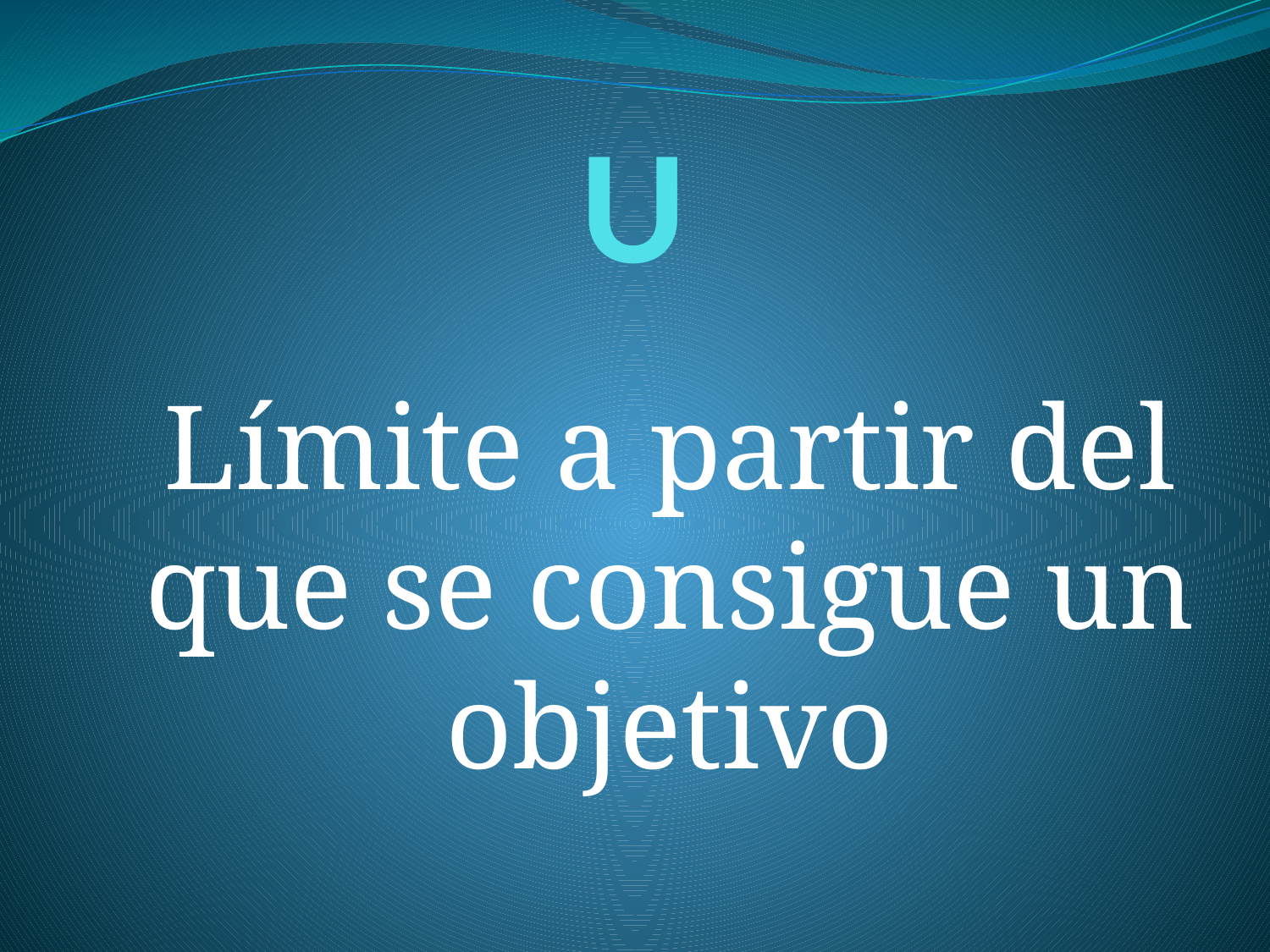

# U
Límite a partir del que se consigue un objetivo